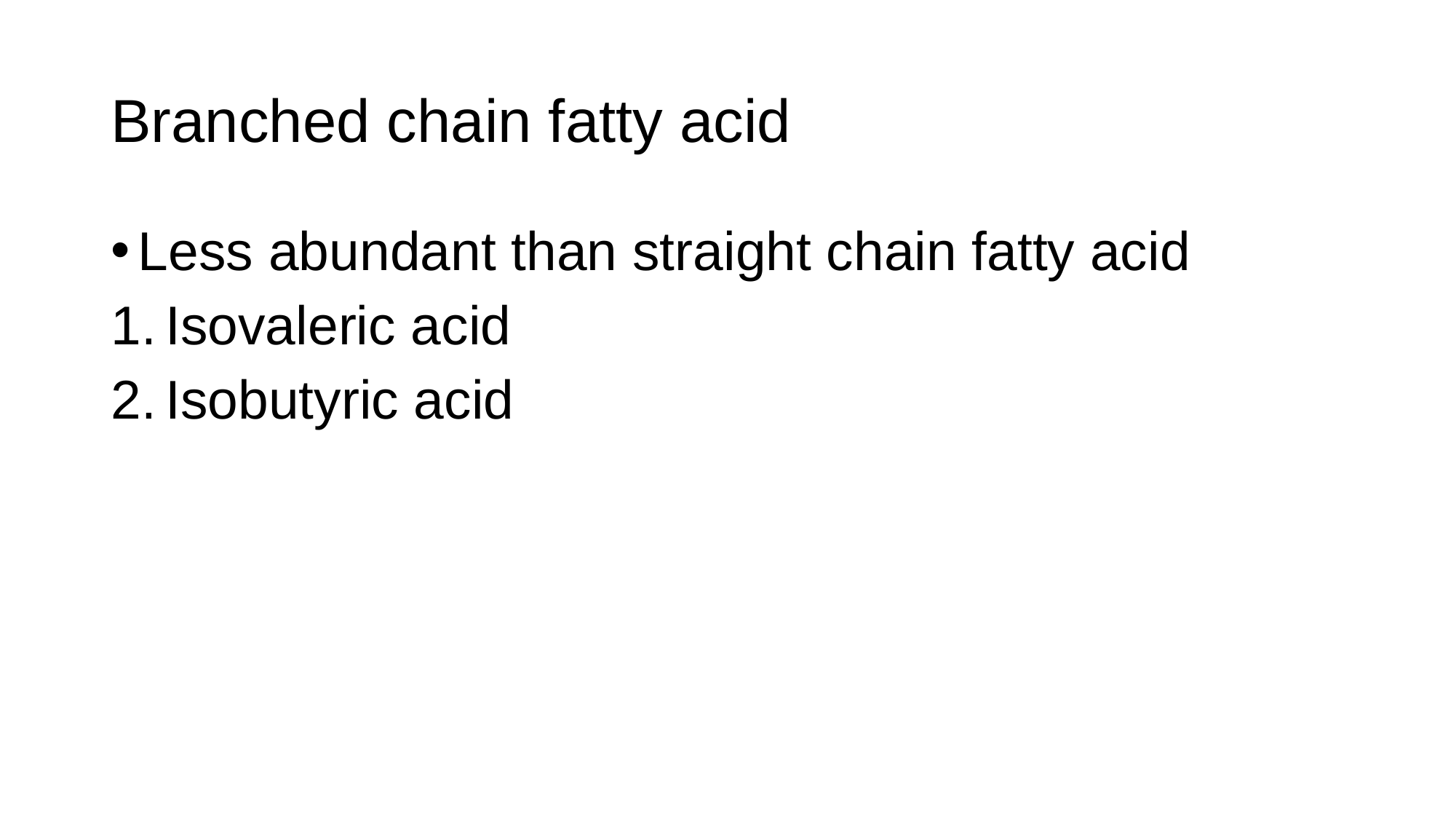

# Branched chain fatty acid
Less abundant than straight chain fatty acid
Isovaleric acid
Isobutyric acid